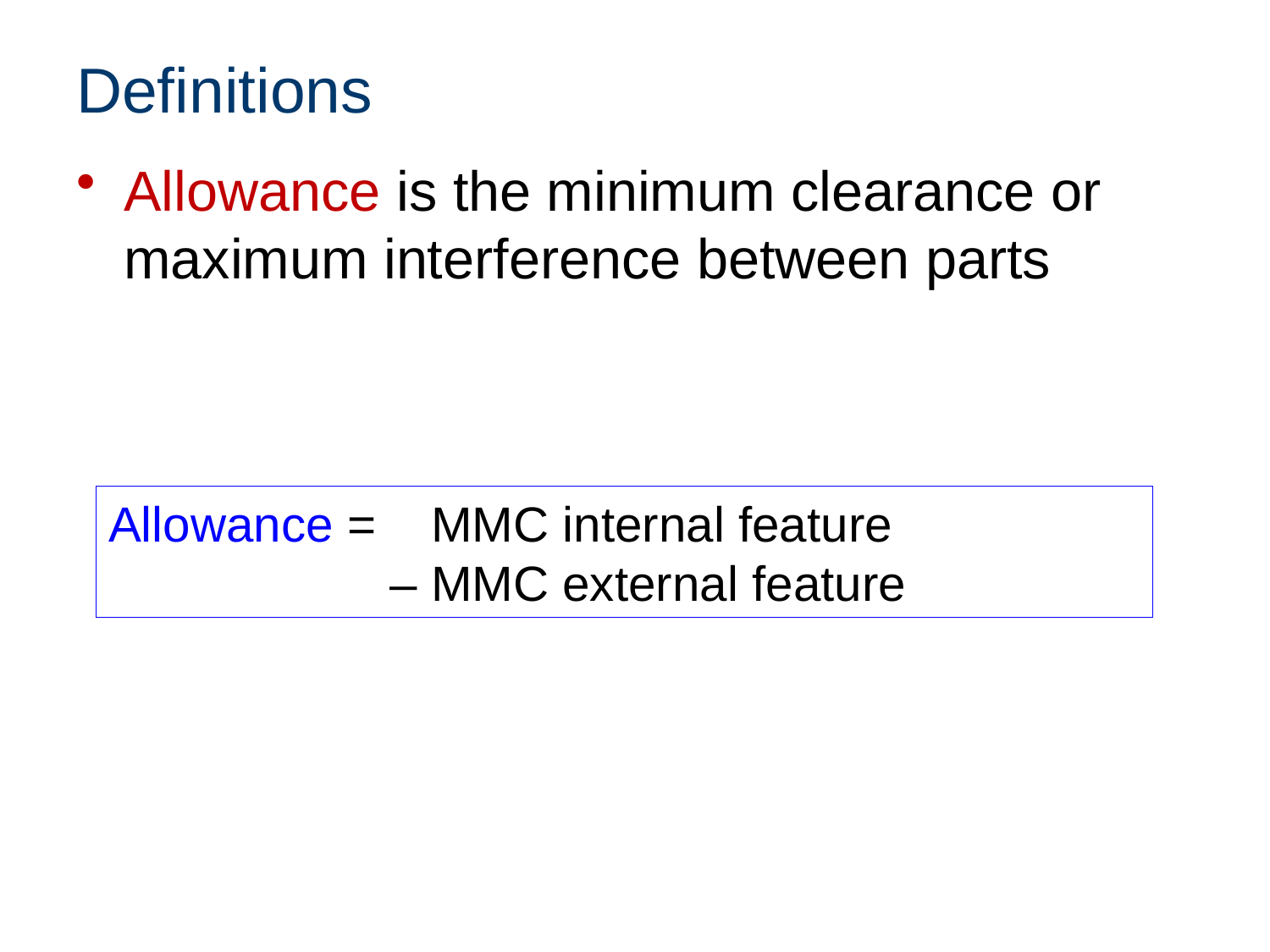

# Definitions
Allowance is the minimum clearance or maximum interference between parts
Allowance =    MMC internal feature
		  – MMC external feature